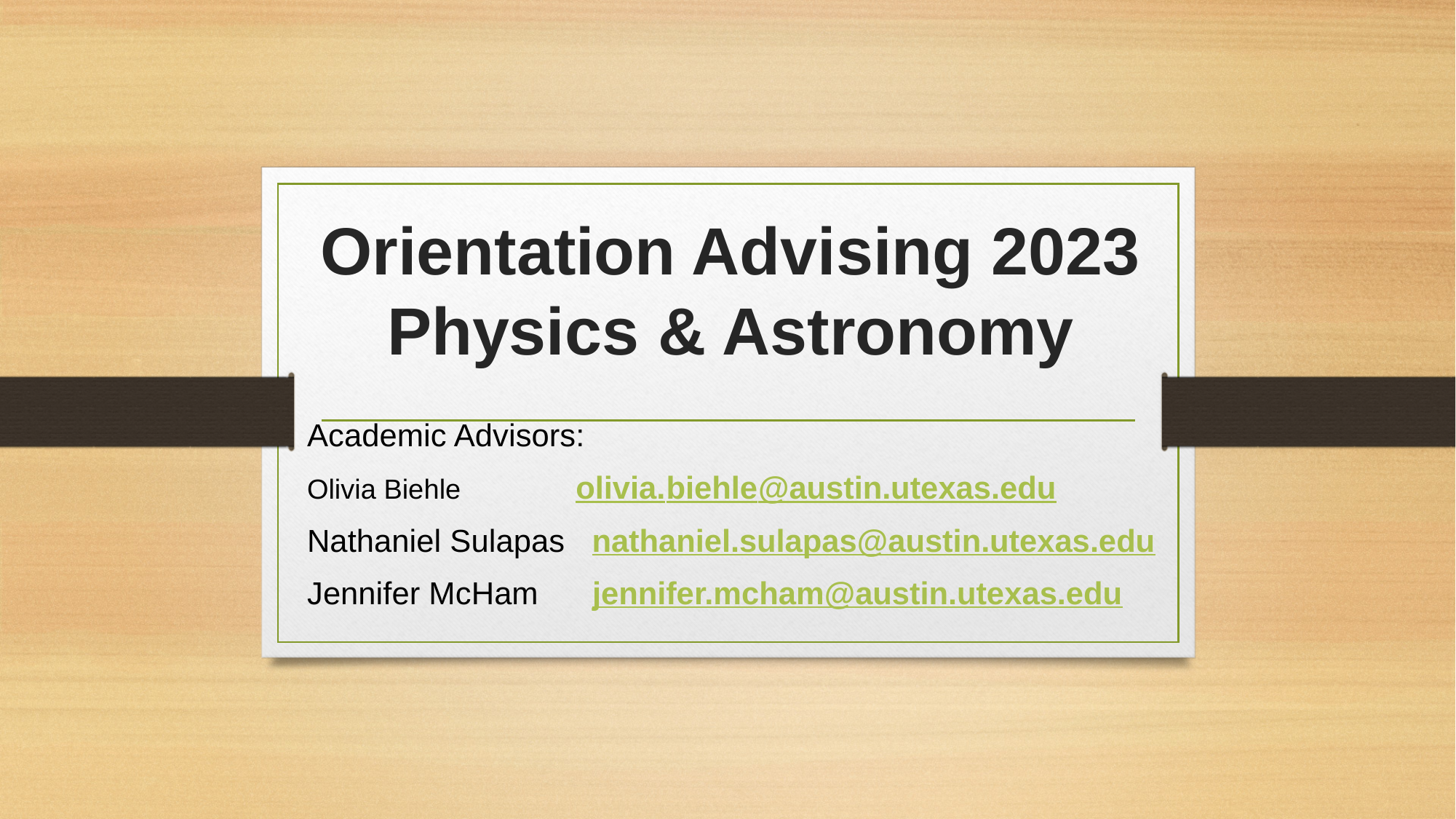

# Orientation Advising 2023 Physics & Astronomy
Academic Advisors:
Olivia Biehle               olivia.biehle@austin.utexas.edu
Nathaniel Sulapas   nathaniel.sulapas@austin.utexas.edu
Jennifer McHam      jennifer.mcham@austin.utexas.edu